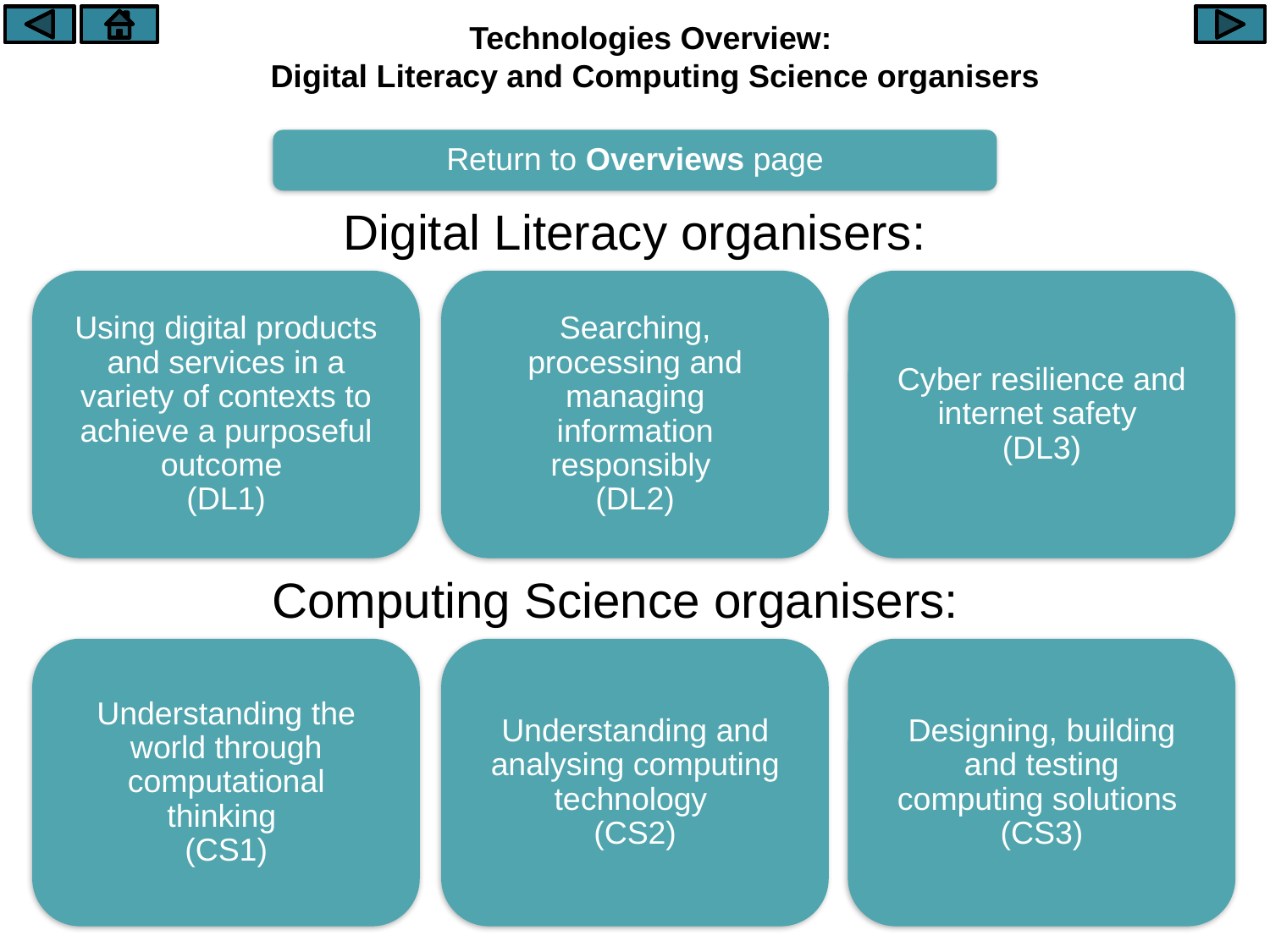

Technologies Overview:
Digital Literacy and Computing Science organisers

Return to Overviews page
Digital Literacy organisers:

Using digital products and services in a variety of contexts to achieve a purposeful outcome
(DL1)

Searching, processing and managing information responsibly
(DL2)

Cyber resilience and internet safety
(DL3)
Computing Science organisers:

Understanding the world through computational thinking
(CS1)

Understanding and analysing computing technology
(CS2)

Designing, building and testing computing solutions
(CS3)